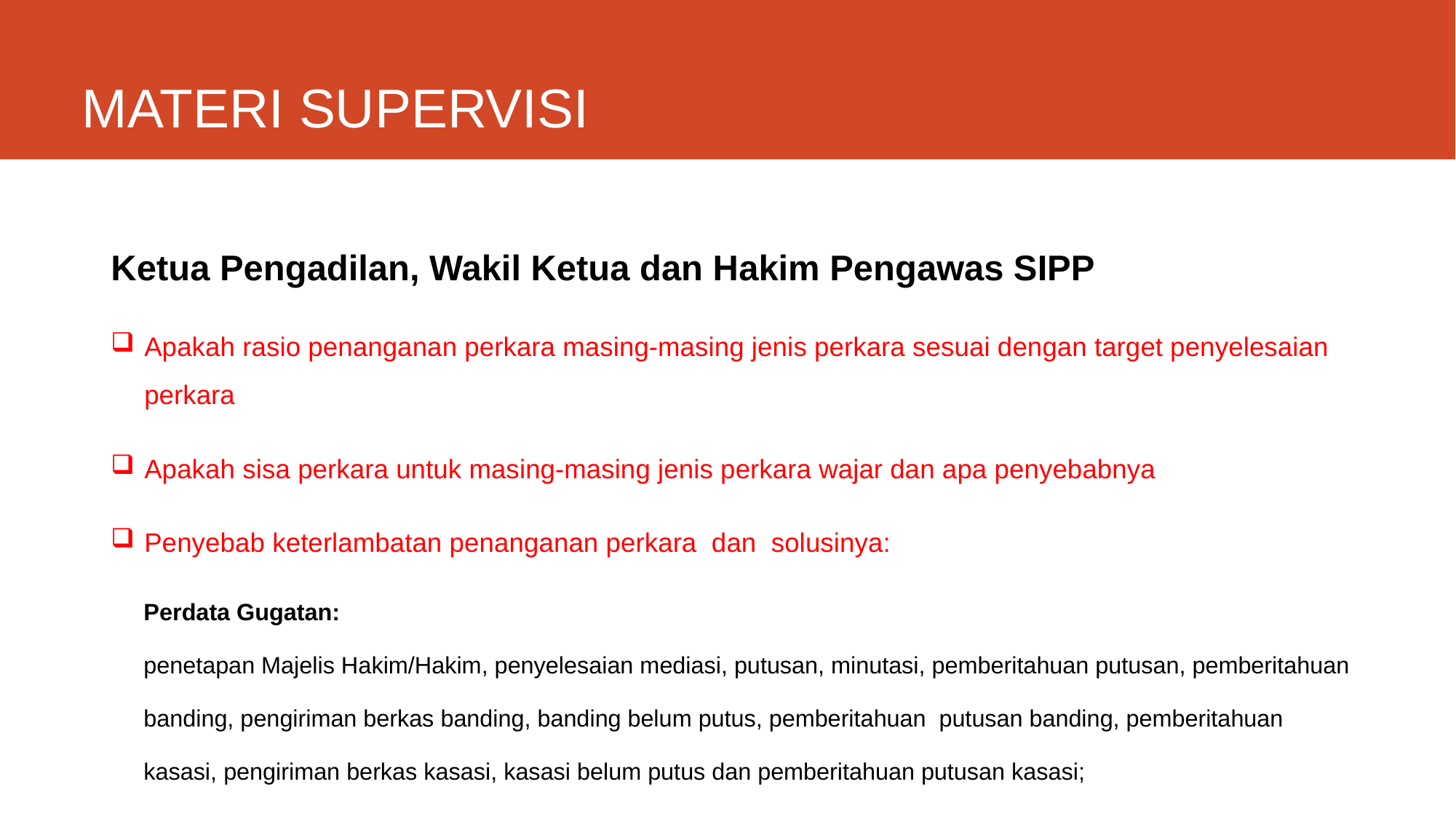

# MATERI SUPERVISI
Ketua Pengadilan, Wakil Ketua dan Hakim Pengawas SIPP
Apakah rasio penanganan perkara masing-masing jenis perkara sesuai dengan target penyelesaian perkara
Apakah sisa perkara untuk masing-masing jenis perkara wajar dan apa penyebabnya
Penyebab keterlambatan penanganan perkara  dan  solusinya:
     Perdata Gugatan:
     penetapan Majelis Hakim/Hakim, penyelesaian mediasi, putusan, minutasi, pemberitahuan putusan, pemberitahuan
     banding, pengiriman berkas banding, banding belum putus, pemberitahuan  putusan banding, pemberitahuan
     kasasi, pengiriman berkas kasasi, kasasi belum putus dan pemberitahuan putusan kasasi;